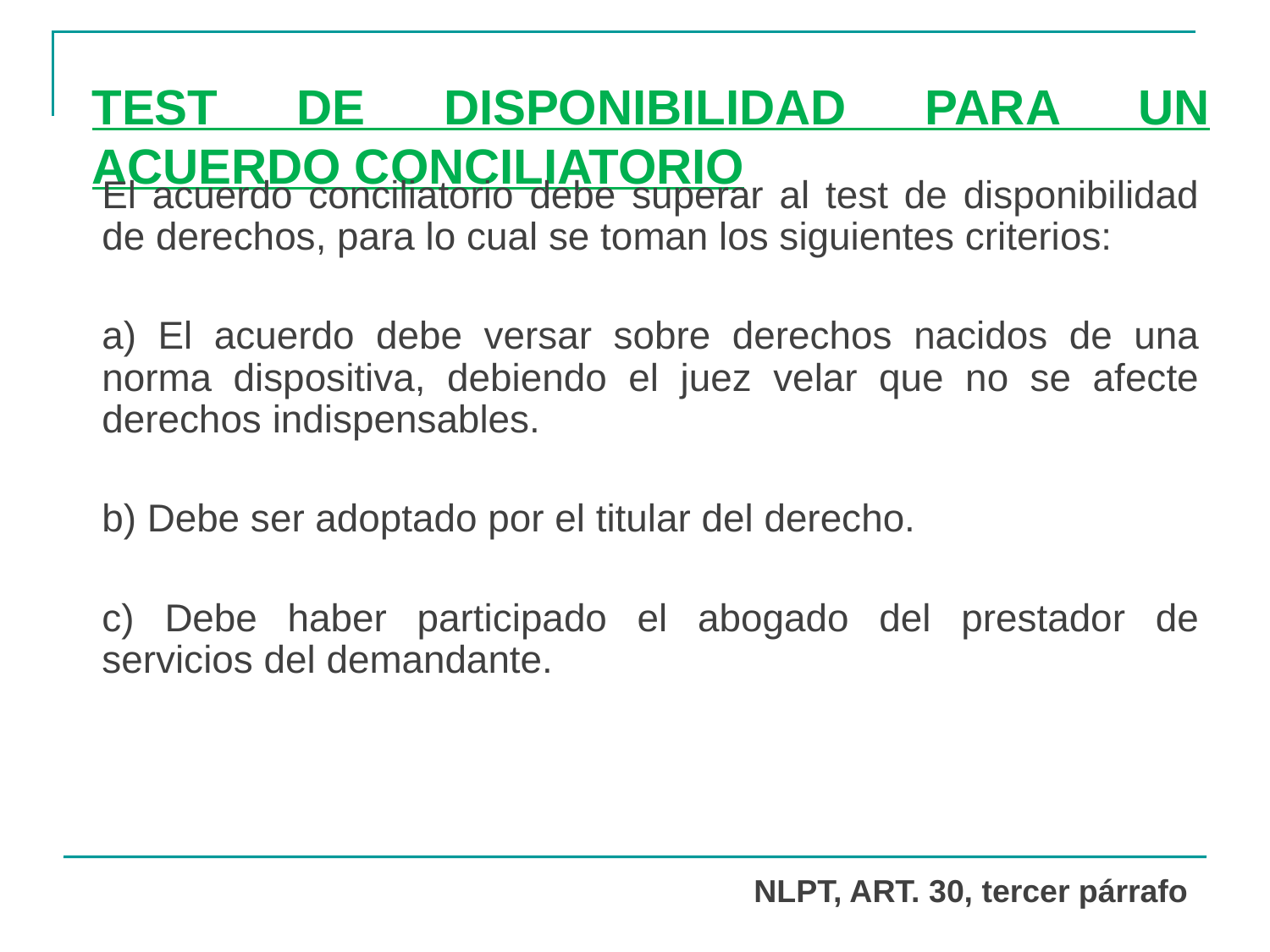

# TEST DE DISPONIBILIDAD PARA UN ACUERDO CONCILIATORIO
El acuerdo conciliatorio debe superar al test de disponibilidad de derechos, para lo cual se toman los siguientes criterios:

a) El acuerdo debe versar sobre derechos nacidos de una norma dispositiva, debiendo el juez velar que no se afecte derechos indispensables.

b) Debe ser adoptado por el titular del derecho.

c) Debe haber participado el abogado del prestador de servicios del demandante.

NLPT, ART. 30, tercer párrafo